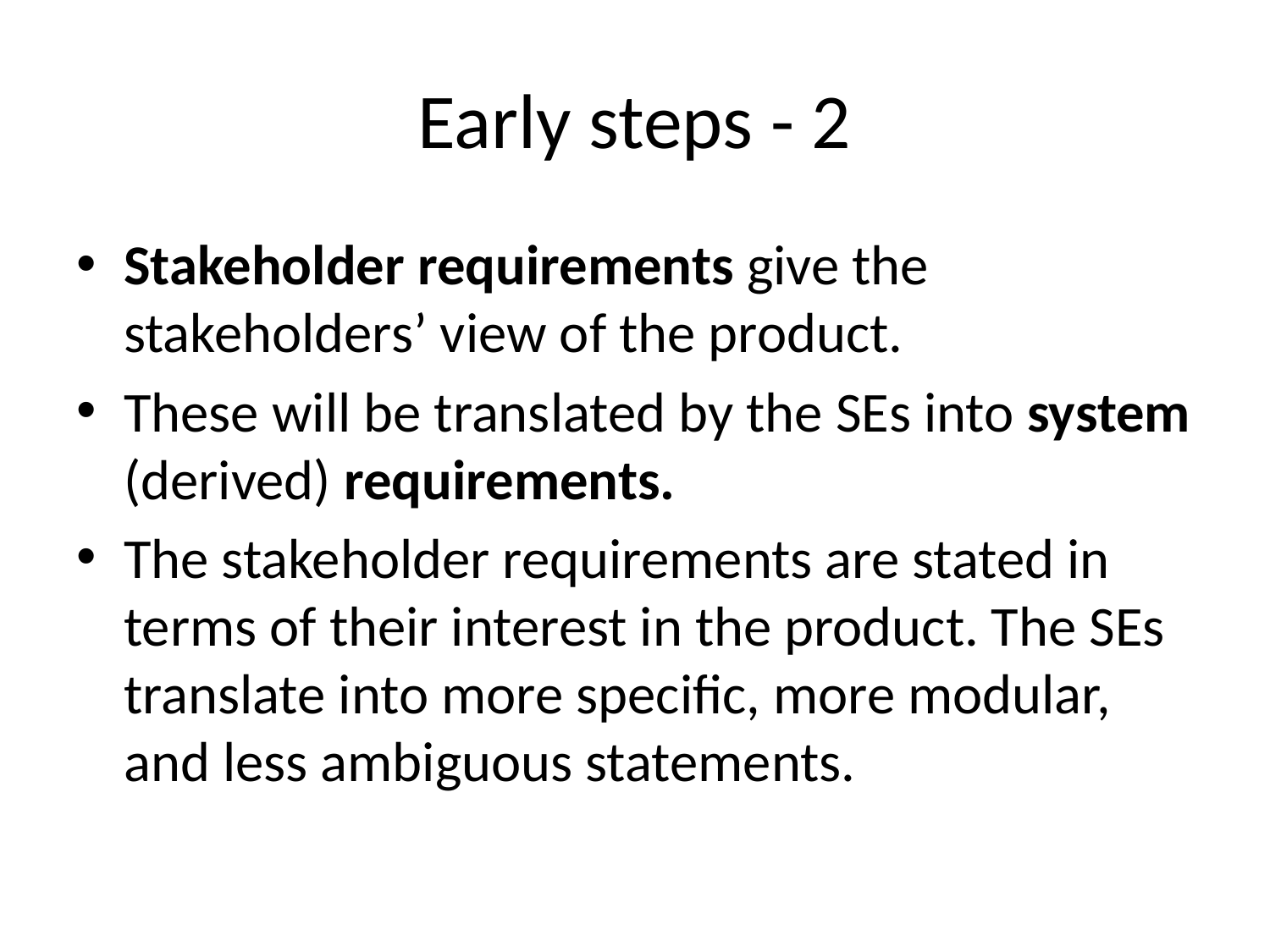

# Early steps - 2
Stakeholder requirements give the stakeholders’ view of the product.
These will be translated by the SEs into system (derived) requirements.
The stakeholder requirements are stated in terms of their interest in the product. The SEs translate into more specific, more modular, and less ambiguous statements.